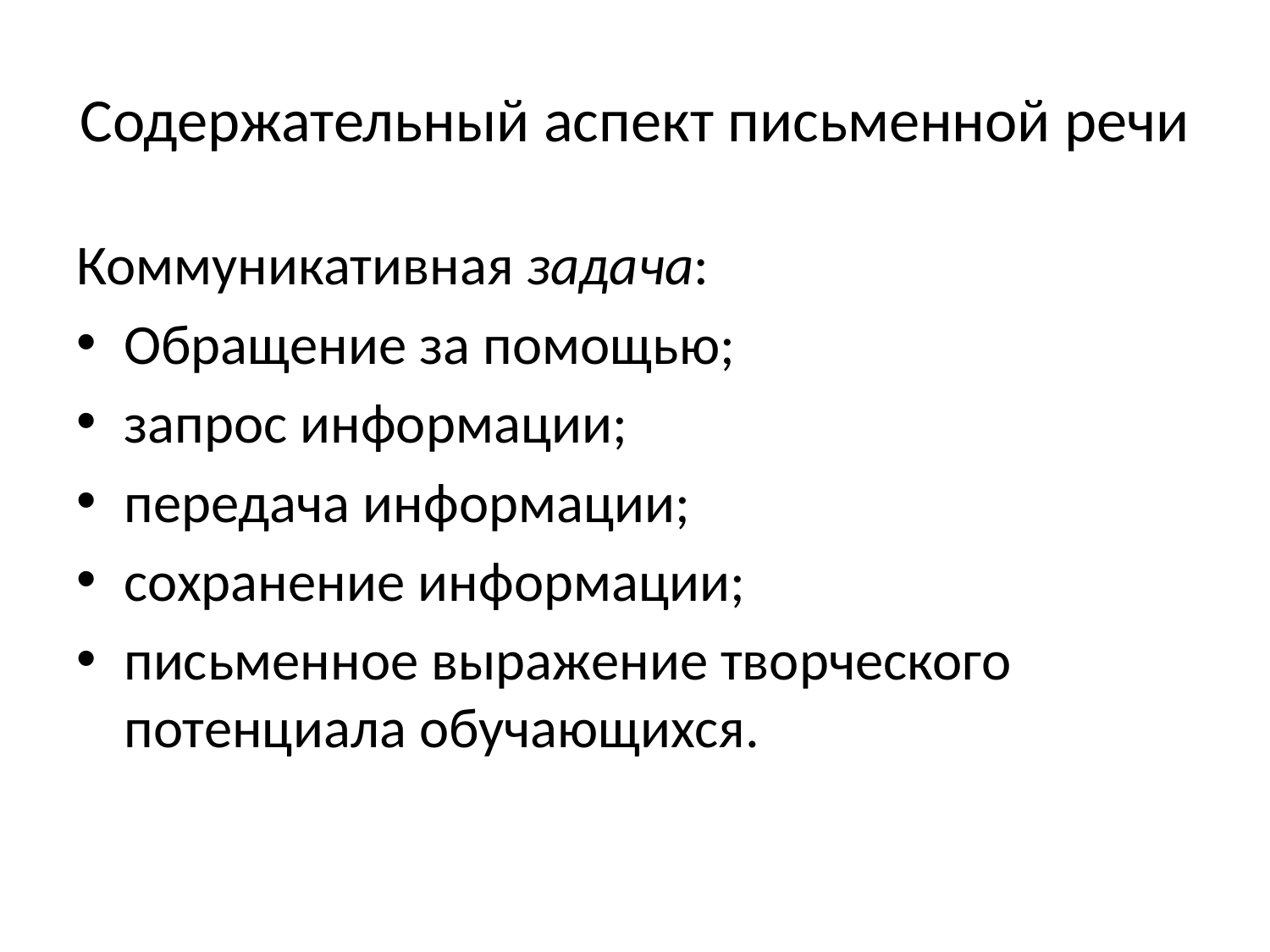

# Содержательный аспект письменной речи
Коммуникативная задача:
Обращение за помощью;
запрос информации;
передача информации;
сохранение информации;
письменное выражение творческого потенциала обучающихся.